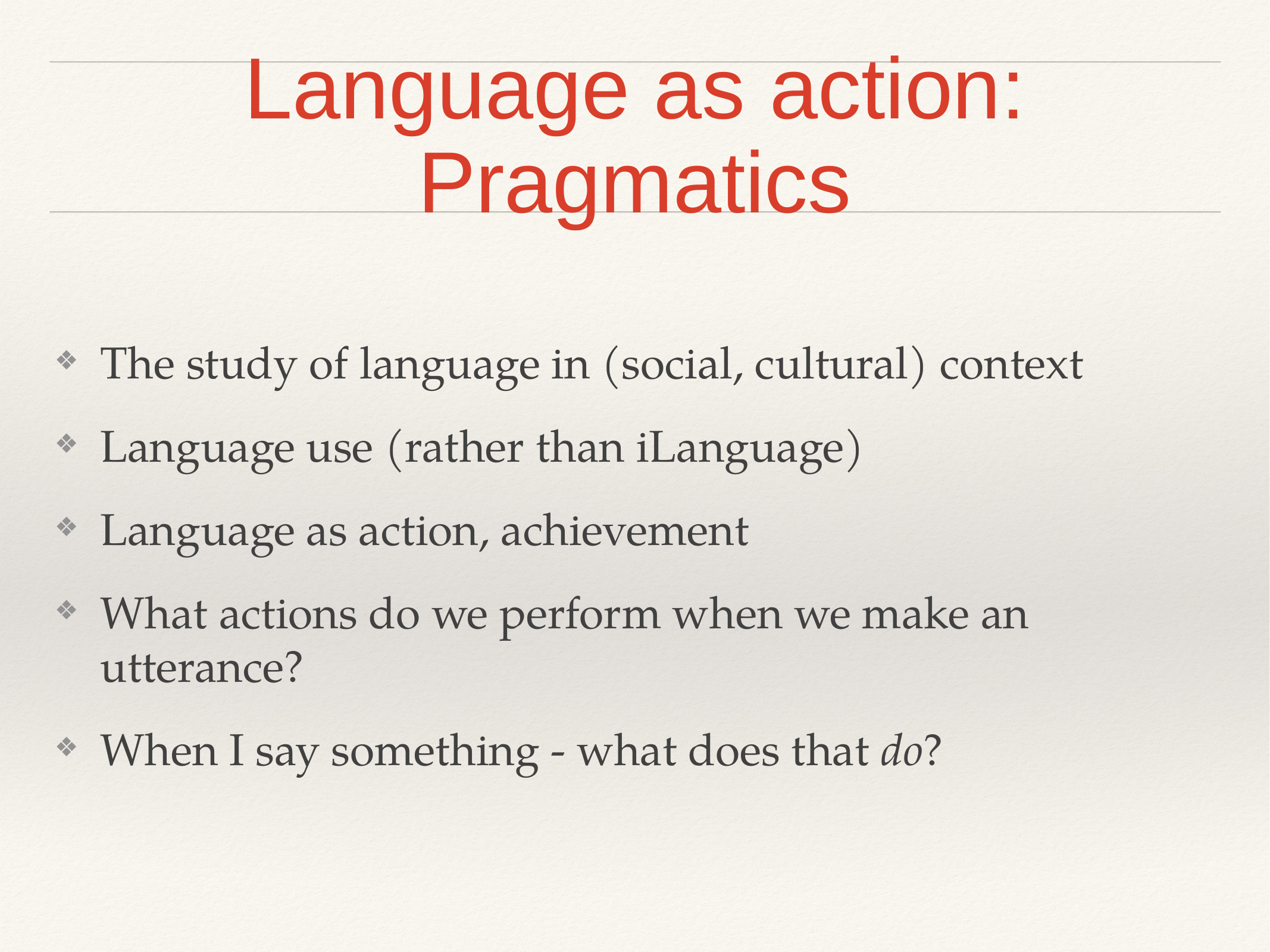

# Language as action: Pragmatics
The study of language in (social, cultural) context
Language use (rather than iLanguage)
Language as action, achievement
What actions do we perform when we make an utterance?
When I say something - what does that do?